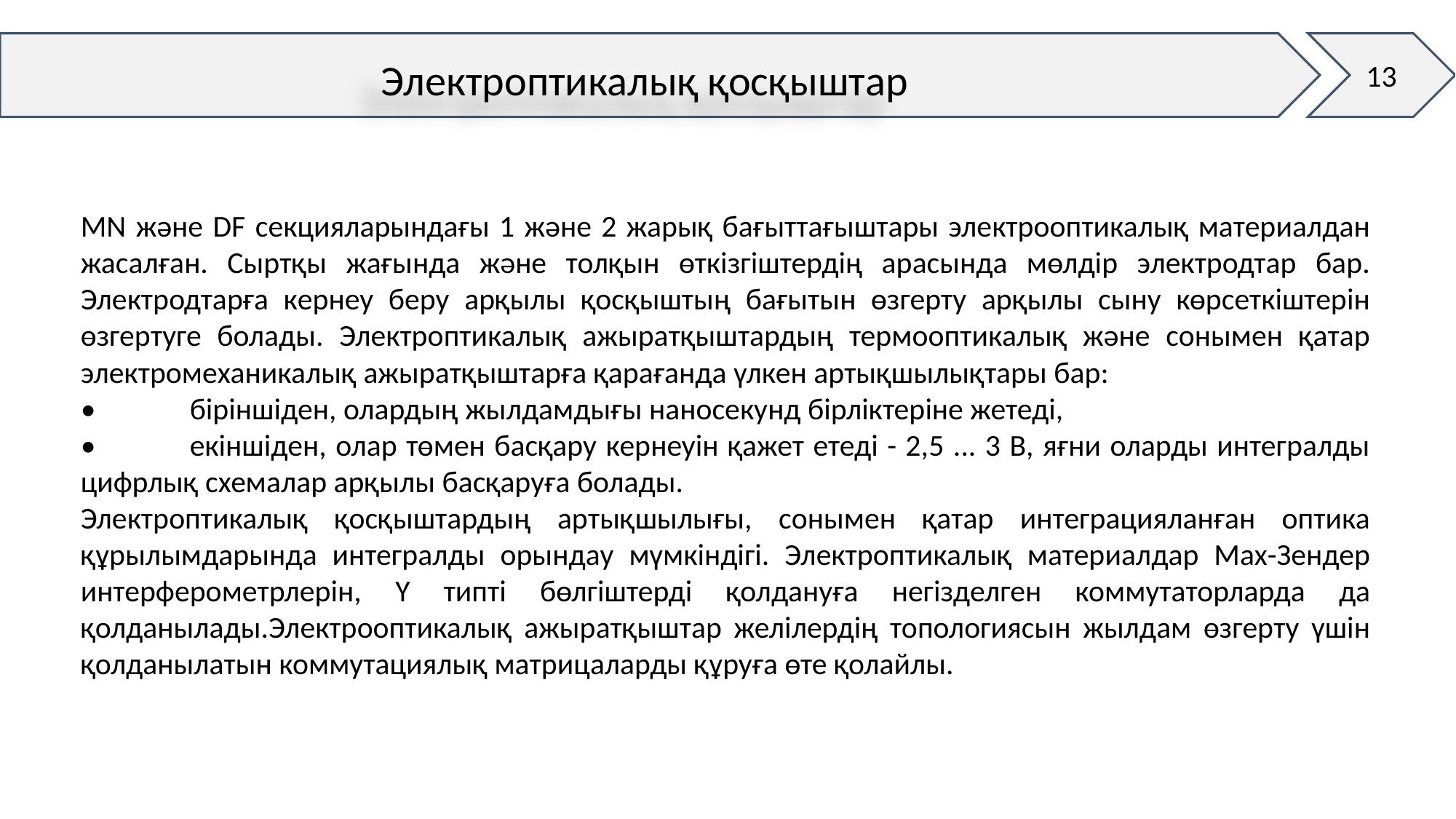

13
Электроптикалық қосқыштар
MN және DF секцияларындағы 1 және 2 жарық бағыттағыштары электрооптикалық материалдан жасалған. Сыртқы жағында және толқын өткізгіштердің арасында мөлдір электродтар бар. Электродтарға кернеу беру арқылы қосқыштың бағытын өзгерту арқылы сыну көрсеткіштерін өзгертуге болады. Электроптикалық ажыратқыштардың термооптикалық және сонымен қатар электромеханикалық ажыратқыштарға қарағанда үлкен артықшылықтары бар:
•	біріншіден, олардың жылдамдығы наносекунд бірліктеріне жетеді,
•	екіншіден, олар төмен басқару кернеуін қажет етеді - 2,5 ... 3 В, яғни оларды интегралды цифрлық схемалар арқылы басқаруға болады.
Электроптикалық қосқыштардың артықшылығы, сонымен қатар интеграцияланған оптика құрылымдарында интегралды орындау мүмкіндігі. Электроптикалық материалдар Мах-Зендер интерферометрлерін, Y типті бөлгіштерді қолдануға негізделген коммутаторларда да қолданылады.Электрооптикалық ажыратқыштар желілердің топологиясын жылдам өзгерту үшін қолданылатын коммутациялық матрицаларды құруға өте қолайлы.